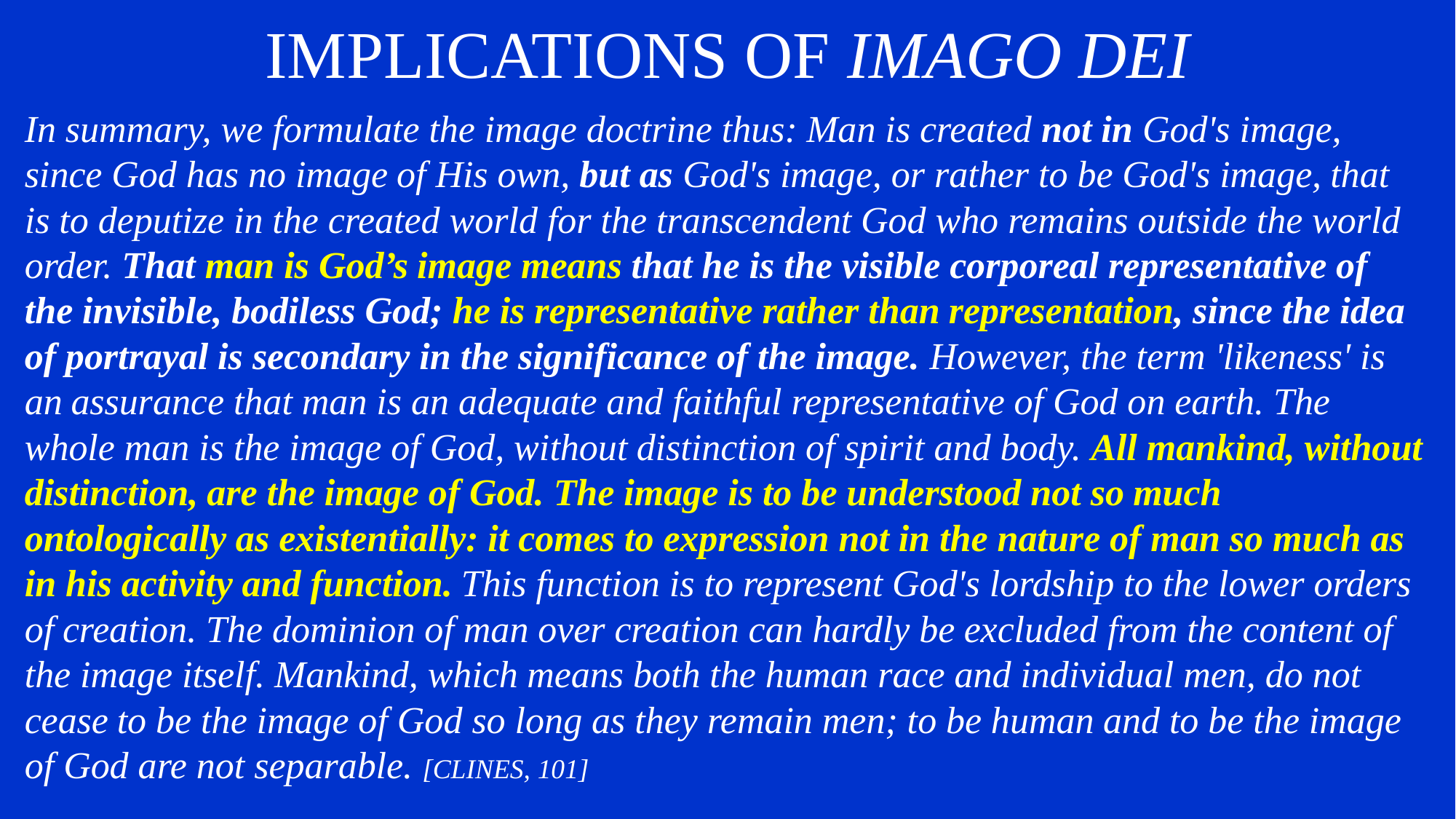

# IMPLICATIONS OF IMAGO DEI
In summary, we formulate the image doctrine thus: Man is created not in God's image, since God has no image of His own, but as God's image, or rather to be God's image, that is to deputize in the created world for the transcendent God who remains outside the world order. That man is God’s image means that he is the visible corporeal representative of the invisible, bodiless God; he is representative rather than representation, since the idea of portrayal is secondary in the significance of the image. However, the term 'likeness' is an assurance that man is an adequate and faithful representative of God on earth. The whole man is the image of God, without distinction of spirit and body. All mankind, without distinction, are the image of God. The image is to be understood not so much ontologically as existentially: it comes to expression not in the nature of man so much as in his activity and function. This function is to represent God's lordship to the lower orders of creation. The dominion of man over creation can hardly be excluded from the content of the image itself. Mankind, which means both the human race and individual men, do not cease to be the image of God so long as they remain men; to be human and to be the image of God are not separable. [CLINES, 101]